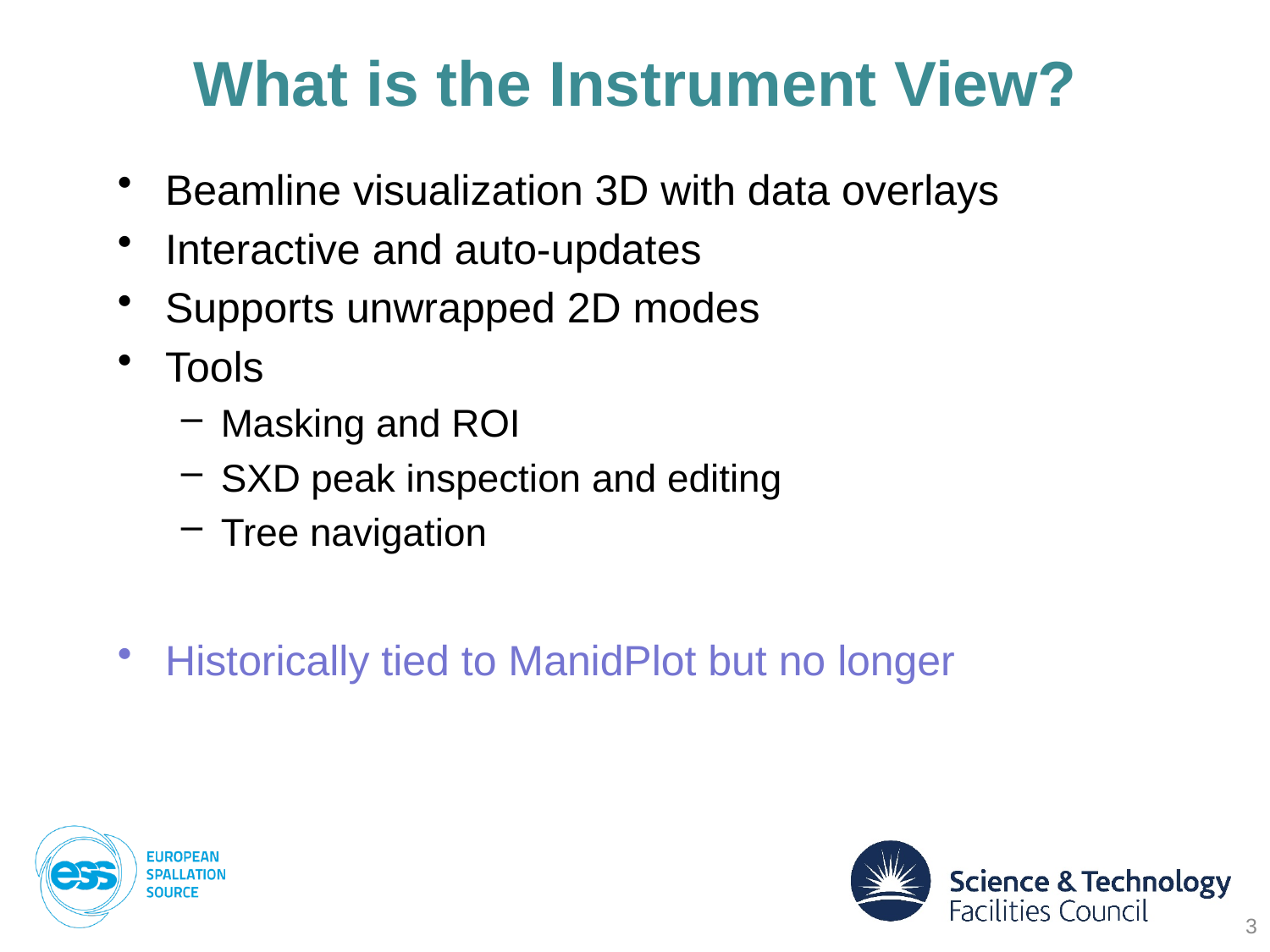

# What is the Instrument View?
Beamline visualization 3D with data overlays
Interactive and auto-updates
Supports unwrapped 2D modes
Tools
Masking and ROI
SXD peak inspection and editing
Tree navigation

Historically tied to ManidPlot but no longer

3